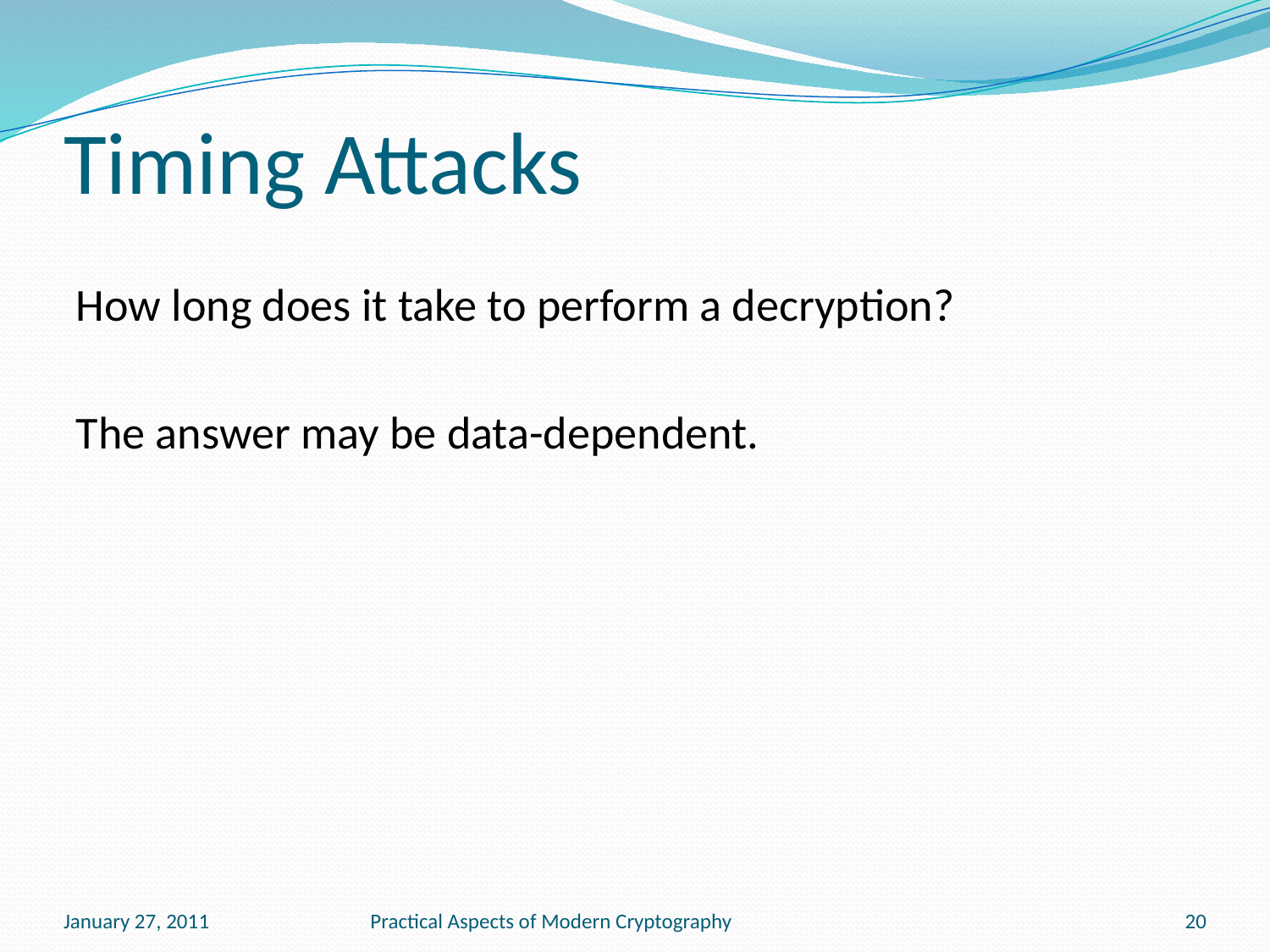

# Timing Attacks
How long does it take to perform a decryption?

The answer may be data-dependent.

January 27, 2011
Practical Aspects of Modern Cryptography
20